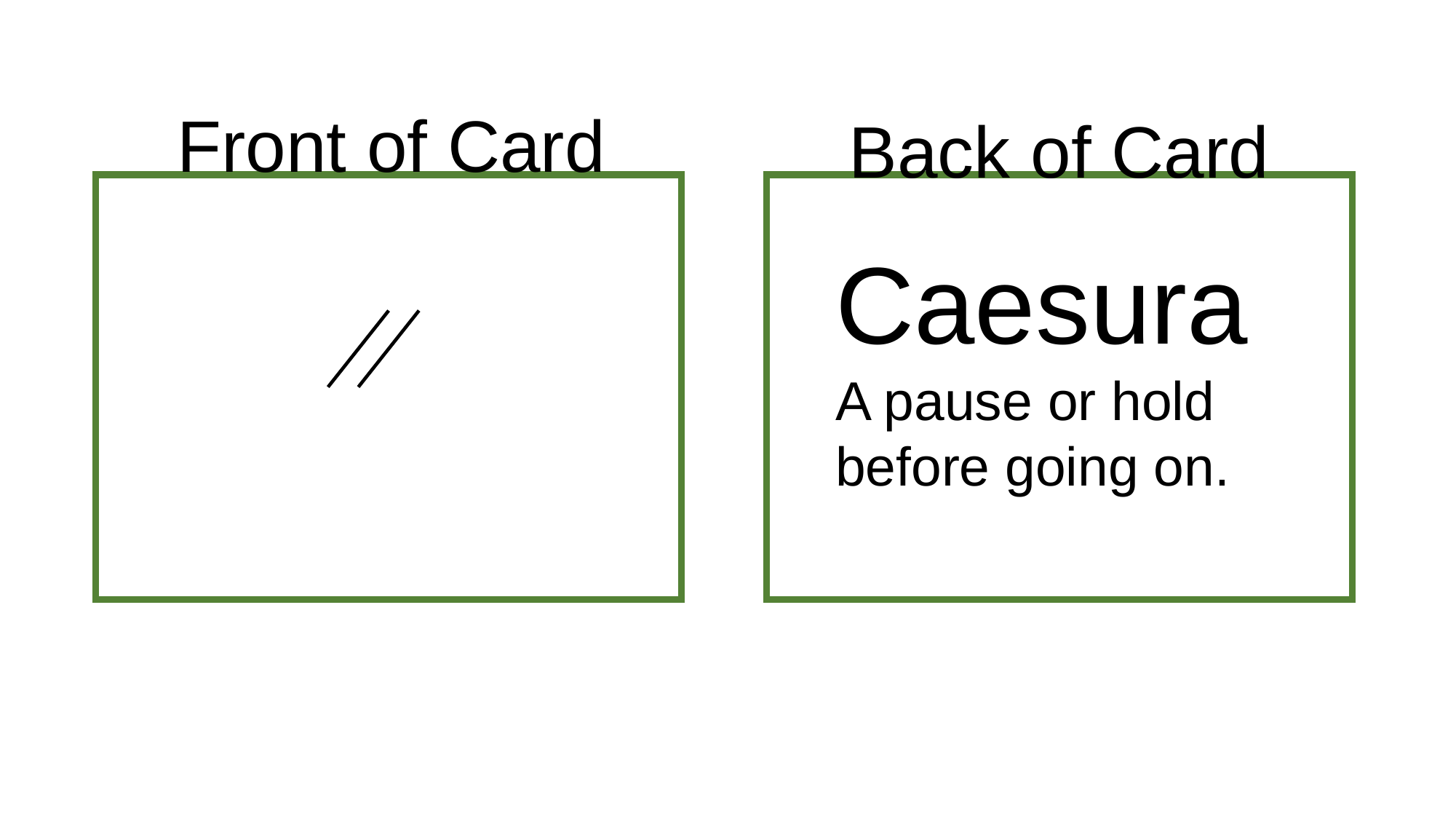

Front of Card
Back of Card

Caesura
A pause or hold before going on.